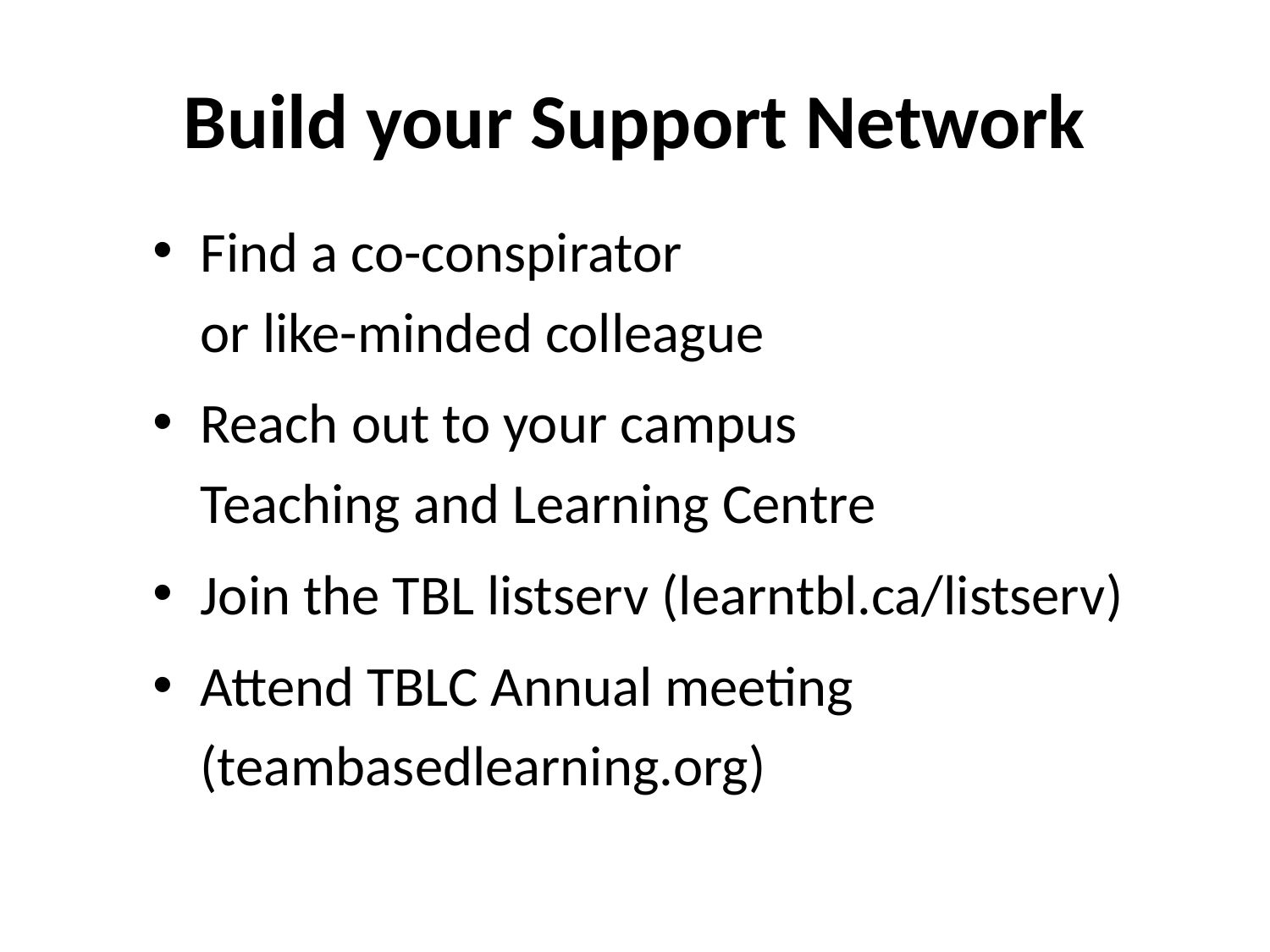

# Build your Support Network
Find a co-conspirator
or like-minded colleague
Reach out to your campus
Teaching and Learning Centre
Join the TBL listserv (learntbl.ca/listserv)
Attend TBLC Annual meeting
(teambasedlearning.org)